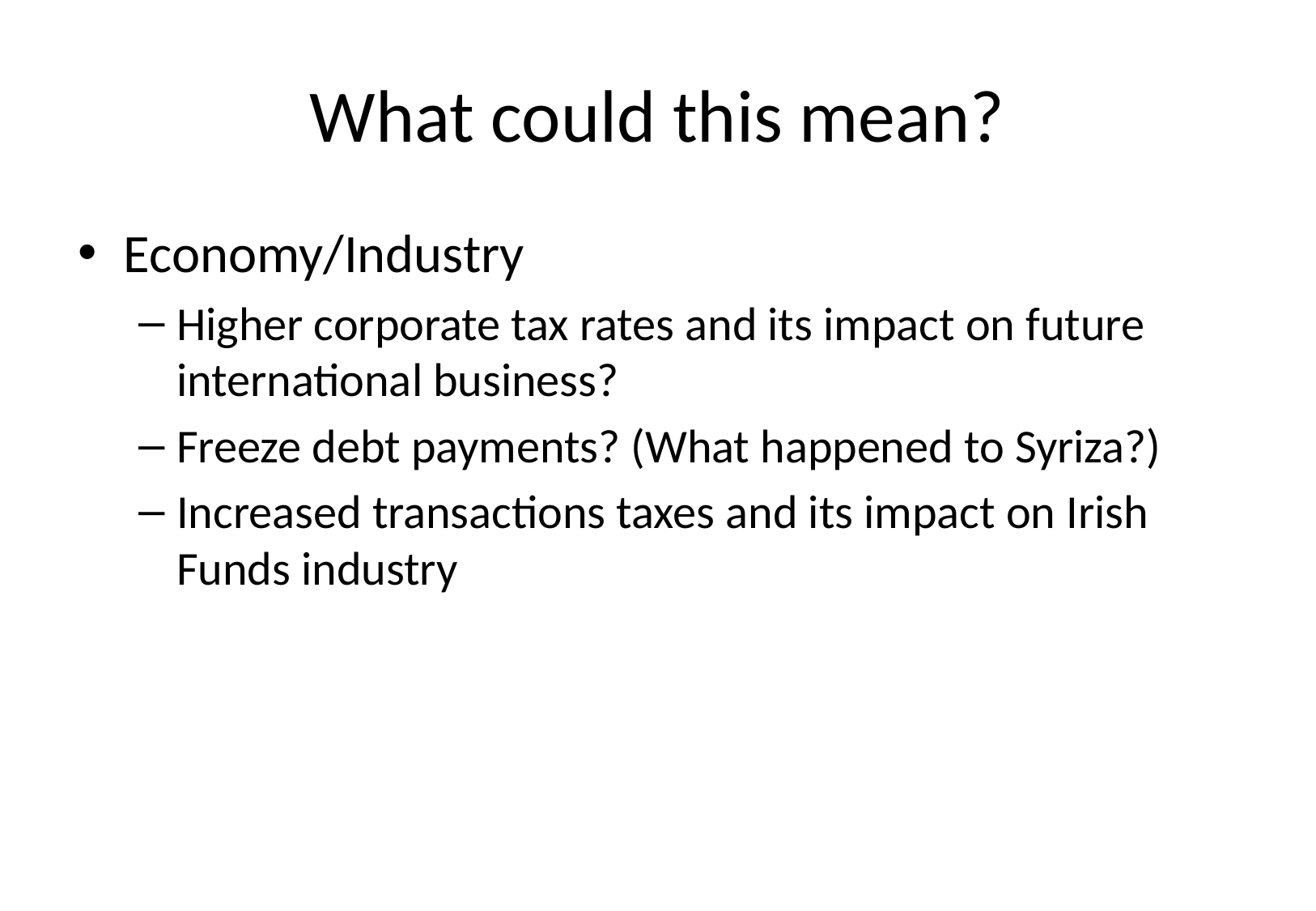

# What could this mean?
Economy/Industry
Higher corporate tax rates and its impact on future international business?
Freeze debt payments? (What happened to Syriza?)
Increased transactions taxes and its impact on Irish Funds industry